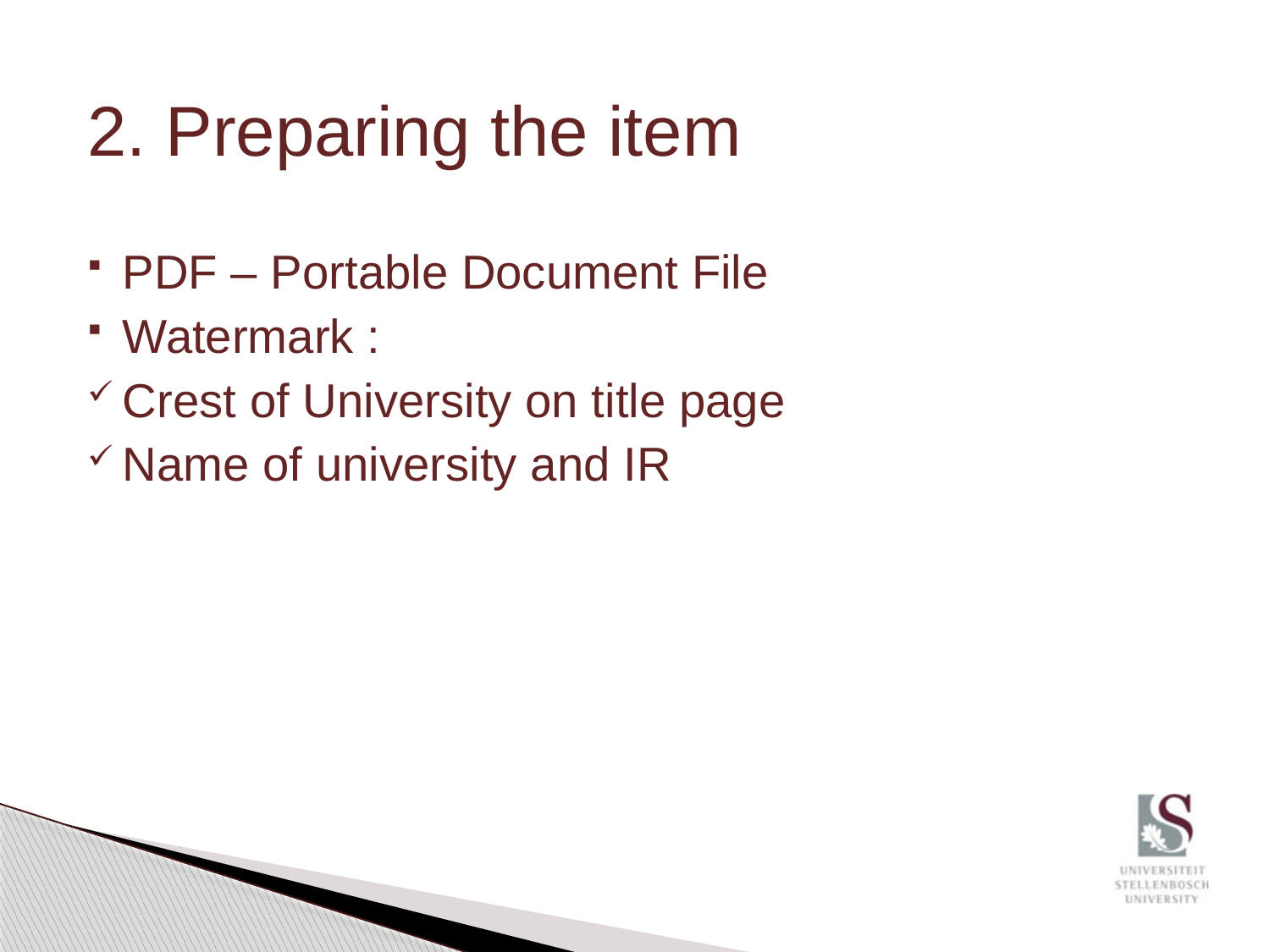

2. Preparing the item

PDF – Portable Document File
Watermark :
Crest of University on title page
Name of university and IR